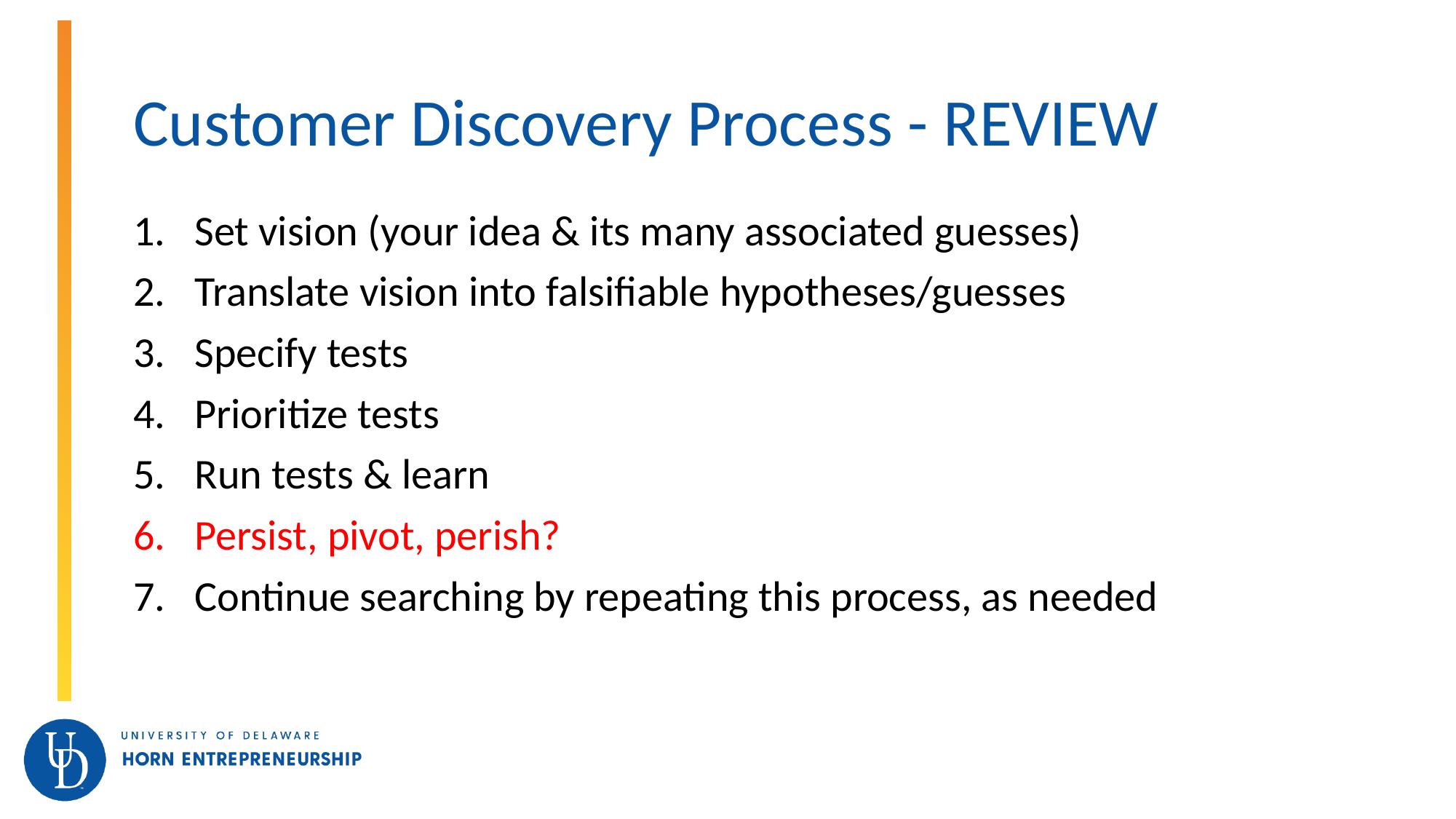

# Customer Discovery Process - REVIEW
Set vision (your idea & its many associated guesses)
Translate vision into falsifiable hypotheses/guesses
Specify tests
Prioritize tests
Run tests & learn
Persist, pivot, perish?
Continue searching by repeating this process, as needed